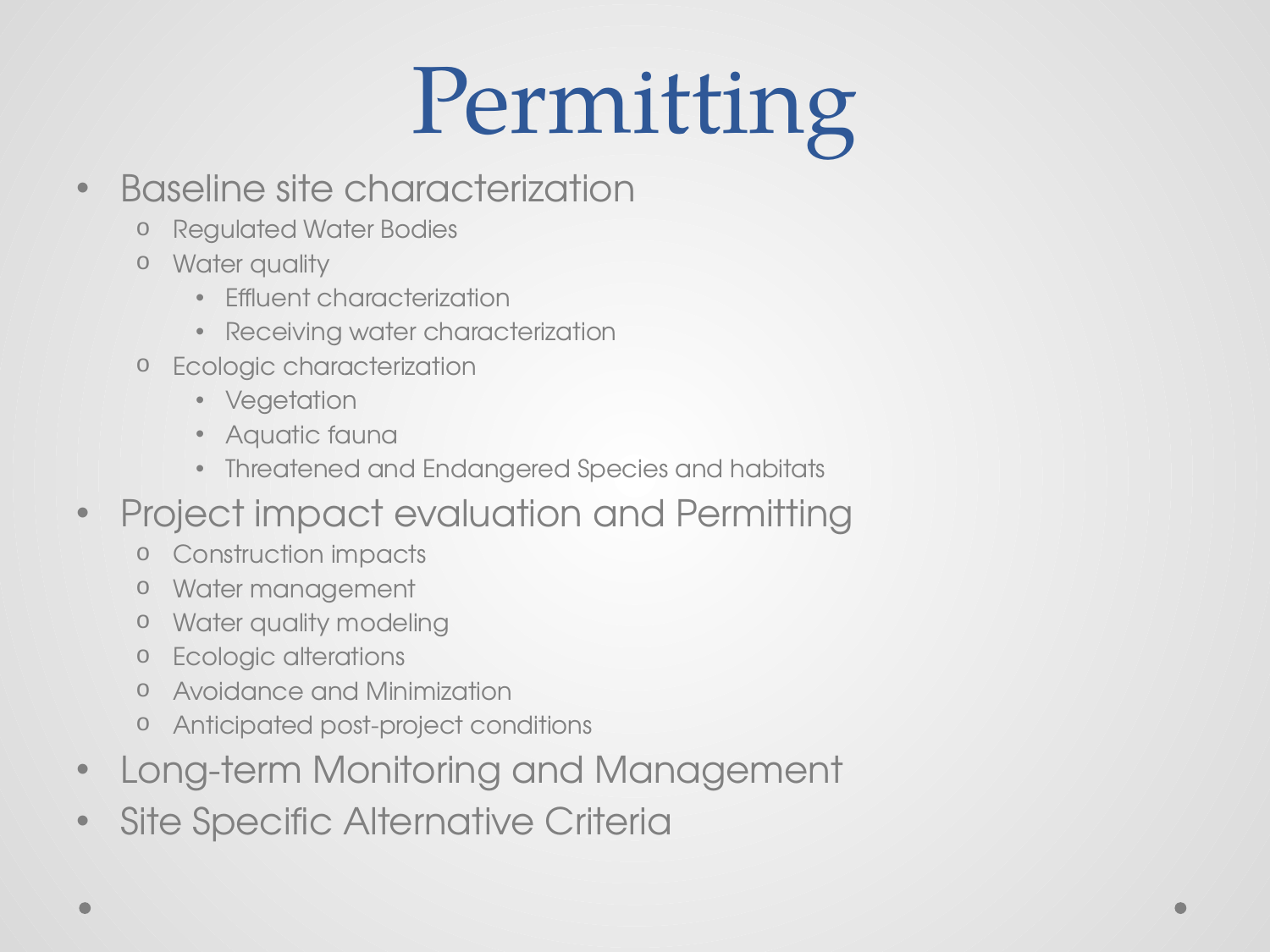

# Permitting
Baseline site characterization
Regulated Water Bodies
Water quality
Effluent characterization
Receiving water characterization
Ecologic characterization
Vegetation
Aquatic fauna
Threatened and Endangered Species and habitats
Project impact evaluation and Permitting
Construction impacts
Water management
Water quality modeling
Ecologic alterations
Avoidance and Minimization
Anticipated post-project conditions
Long-term Monitoring and Management
Site Specific Alternative Criteria